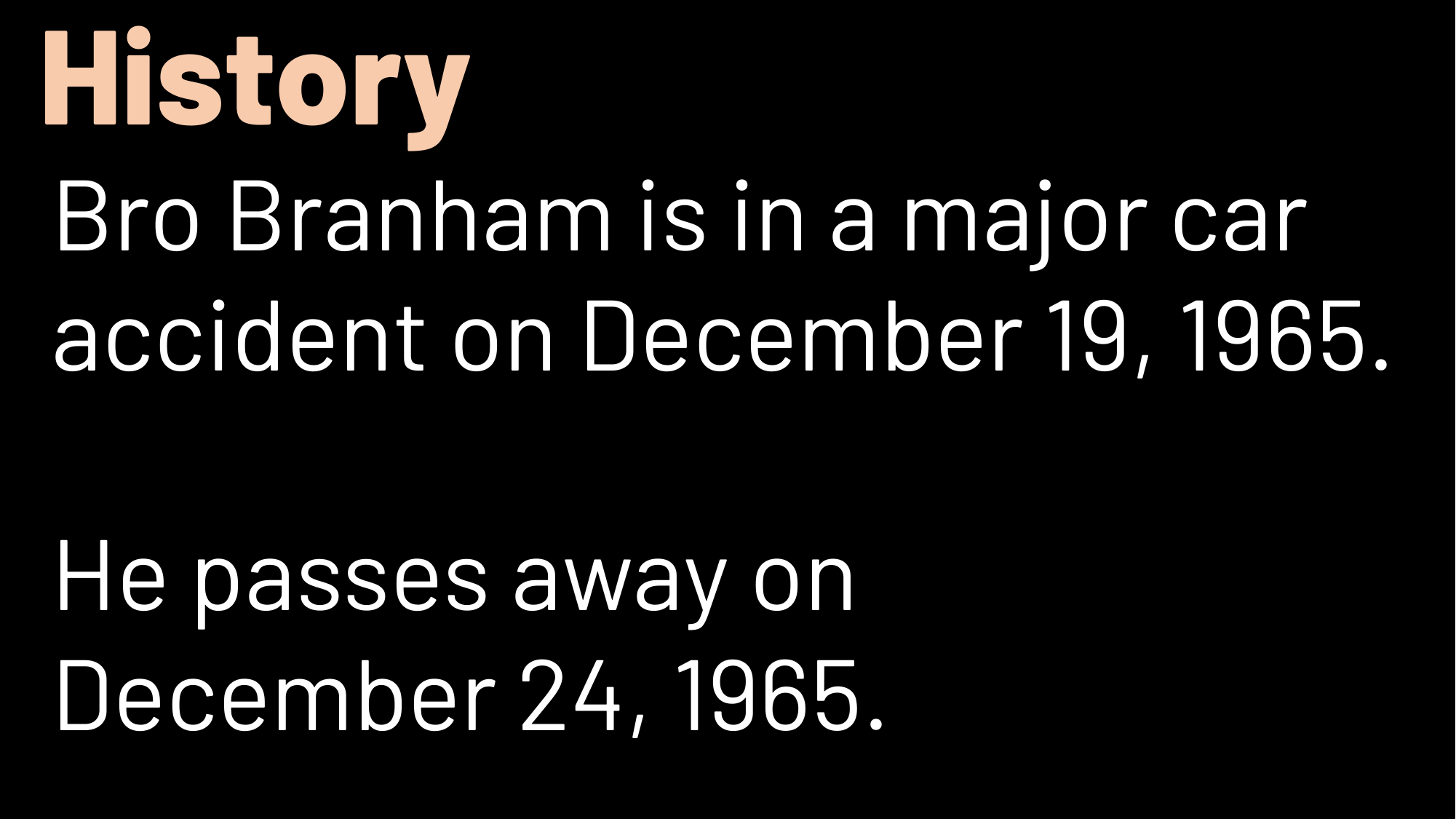

# History
Bro Branham is in a major car accident on December 19, 1965.

He passes away on
December 24, 1965.